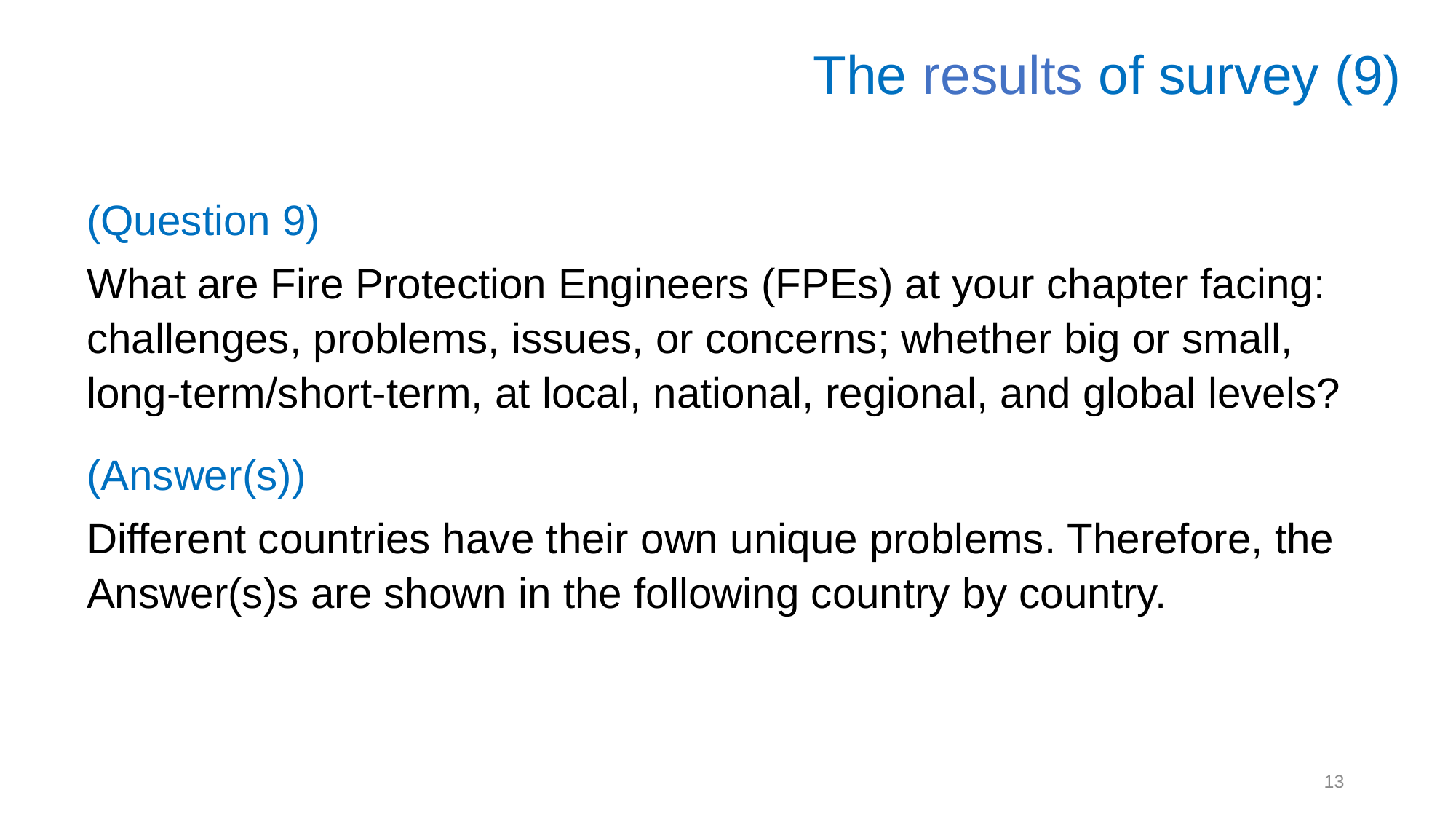

The results of survey (9)
(Question 9)
What are Fire Protection Engineers (FPEs) at your chapter facing: challenges, problems, issues, or concerns; whether big or small, long-term/short-term, at local, national, regional, and global levels?
(Answer(s))
Different countries have their own unique problems. Therefore, the Answer(s)s are shown in the following country by country.
13